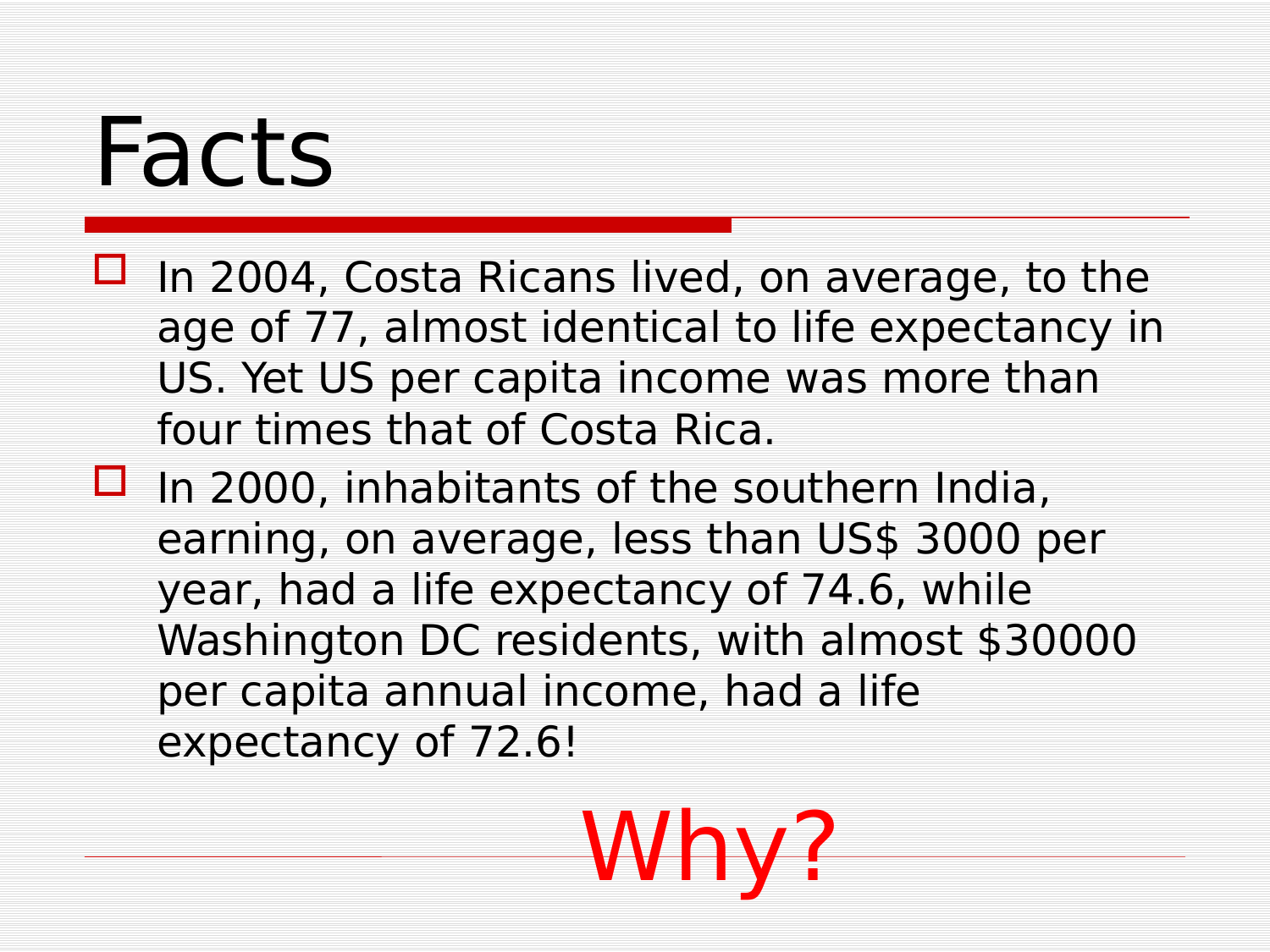

# Facts
In 2004, Costa Ricans lived, on average, to the age of 77, almost identical to life expectancy in US. Yet US per capita income was more than four times that of Costa Rica.
In 2000, inhabitants of the southern India, earning, on average, less than US$ 3000 per year, had a life expectancy of 74.6, while Washington DC residents, with almost $30000 per capita annual income, had a life expectancy of 72.6!
     Why?